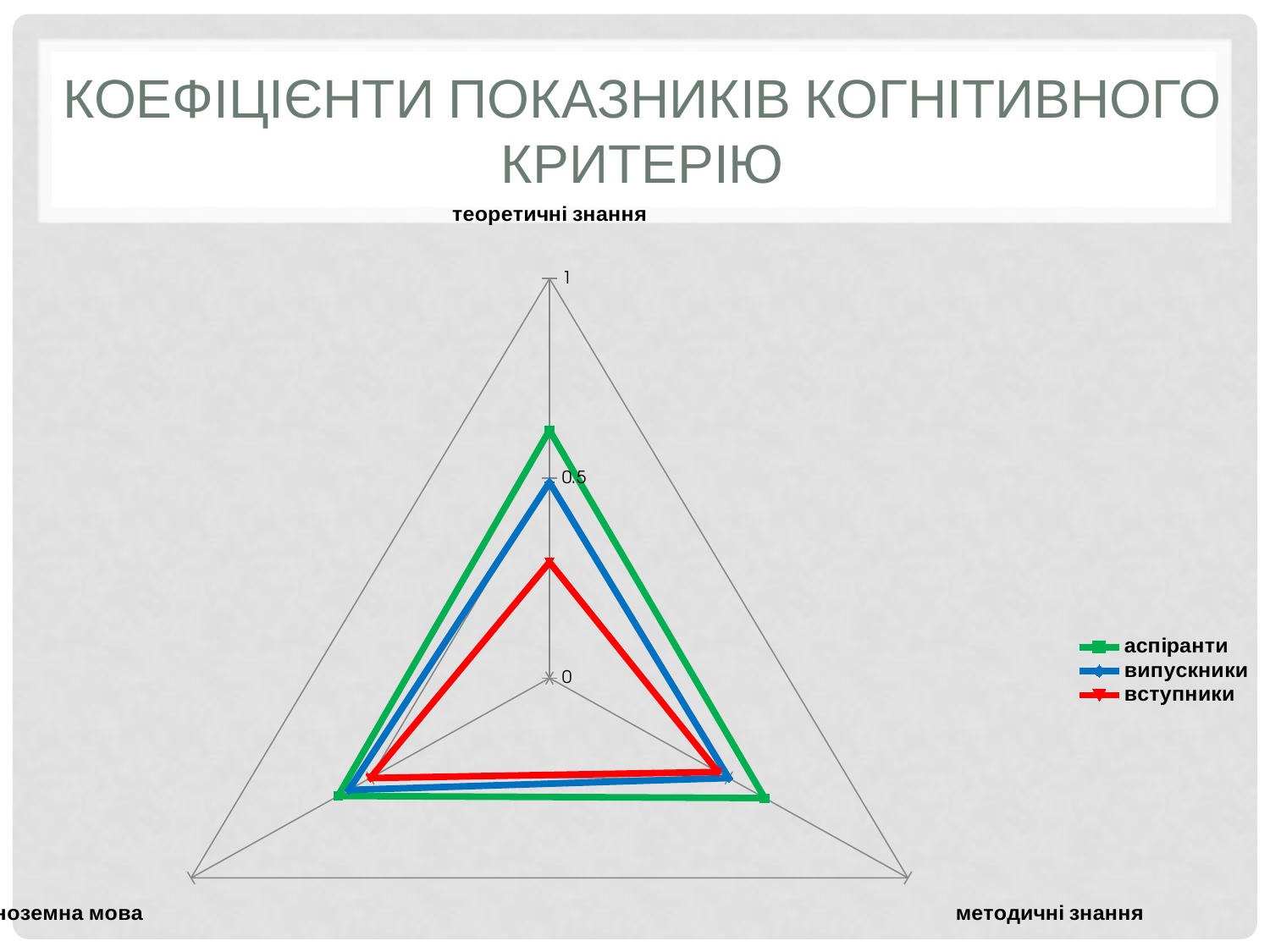

# КоЕФІЦІЄНТИ ПОКАЗНИКІВ КОГНІТИВНОГО КРИТЕРІЮ

### Chart

| Category | аспіранти | випускники | вступники |
|---|---|---|---|
| теоретичні знання | 0.62 | 0.49 | 0.29 |
| методичні знання | 0.6 | 0.5 | 0.47 |
| іноземна мова | 0.59 | 0.56 | 0.5 |